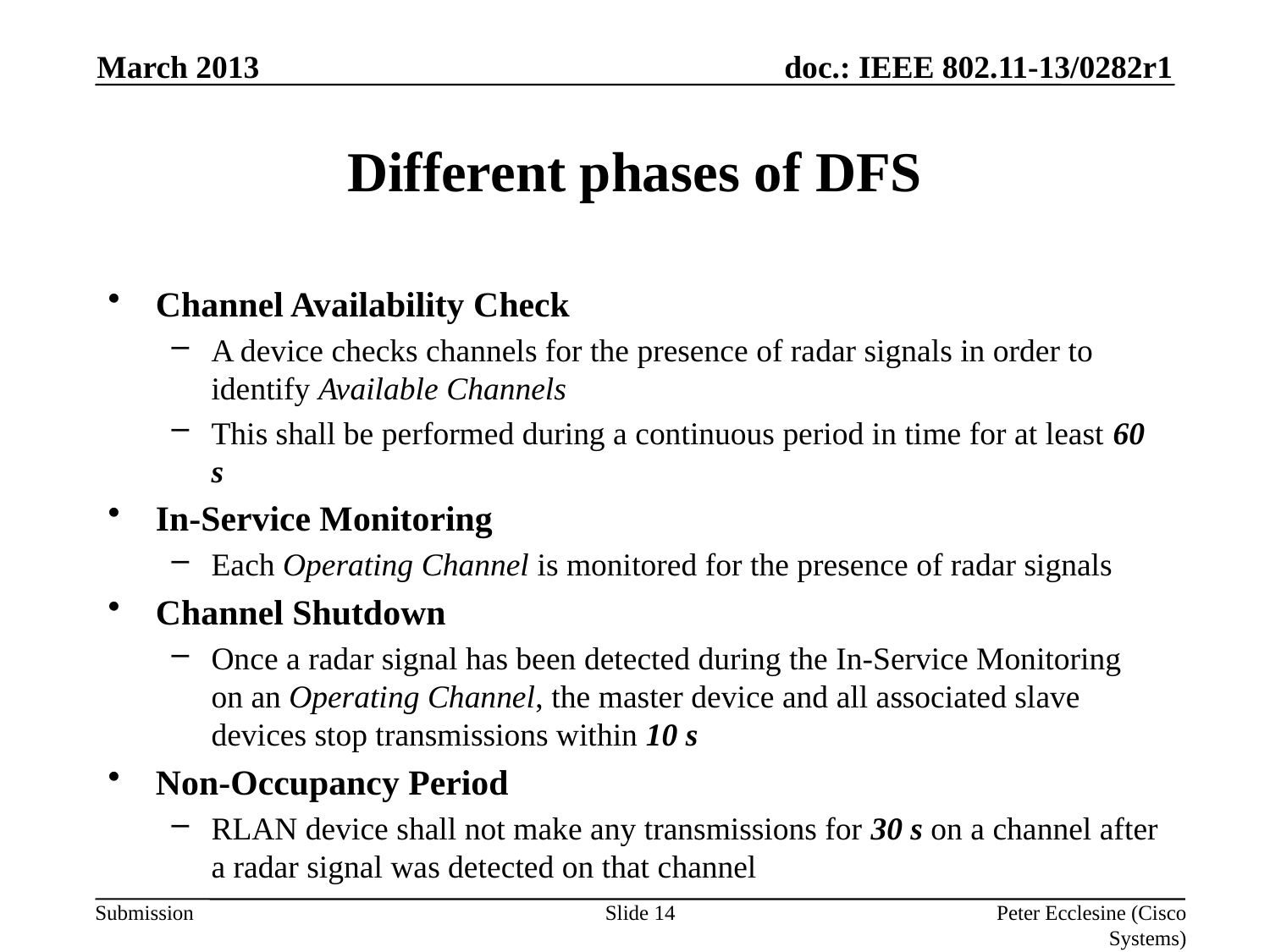

March 2013
# Different phases of DFS
Channel Availability Check
A device checks channels for the presence of radar signals in order to identify Available Channels
This shall be performed during a continuous period in time for at least 60 s
In-Service Monitoring
Each Operating Channel is monitored for the presence of radar signals
Channel Shutdown
Once a radar signal has been detected during the In-Service Monitoring on an Operating Channel, the master device and all associated slave devices stop transmissions within 10 s
Non-Occupancy Period
RLAN device shall not make any transmissions for 30 s on a channel after a radar signal was detected on that channel
Slide 14
Peter Ecclesine (Cisco Systems)